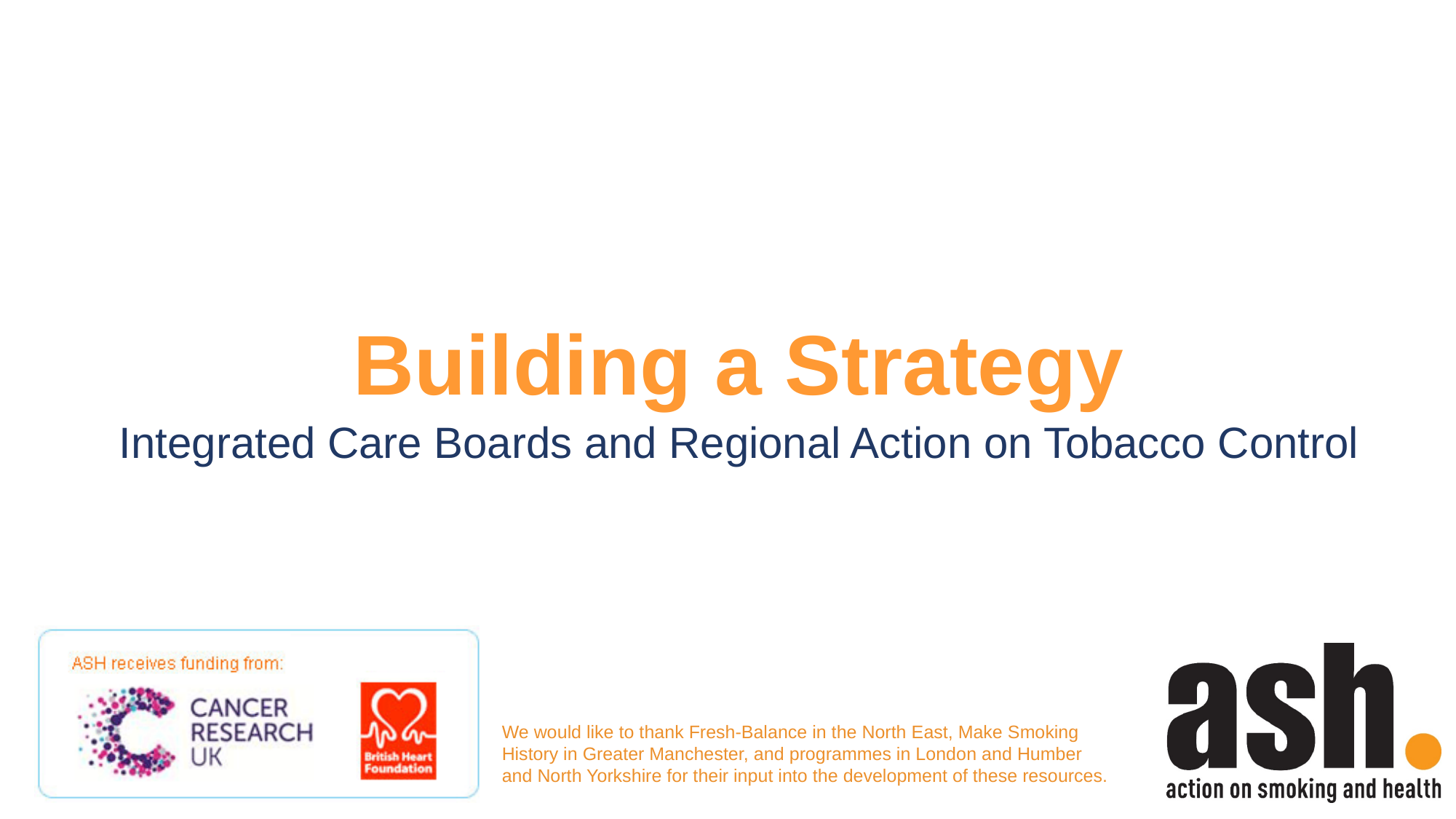

# Building a Strategy Integrated Care Boards and Regional Action on Tobacco Control
We would like to thank Fresh-Balance in the North East, Make Smoking History in Greater Manchester, and programmes in London and Humber and North Yorkshire for their input into the development of these resources.